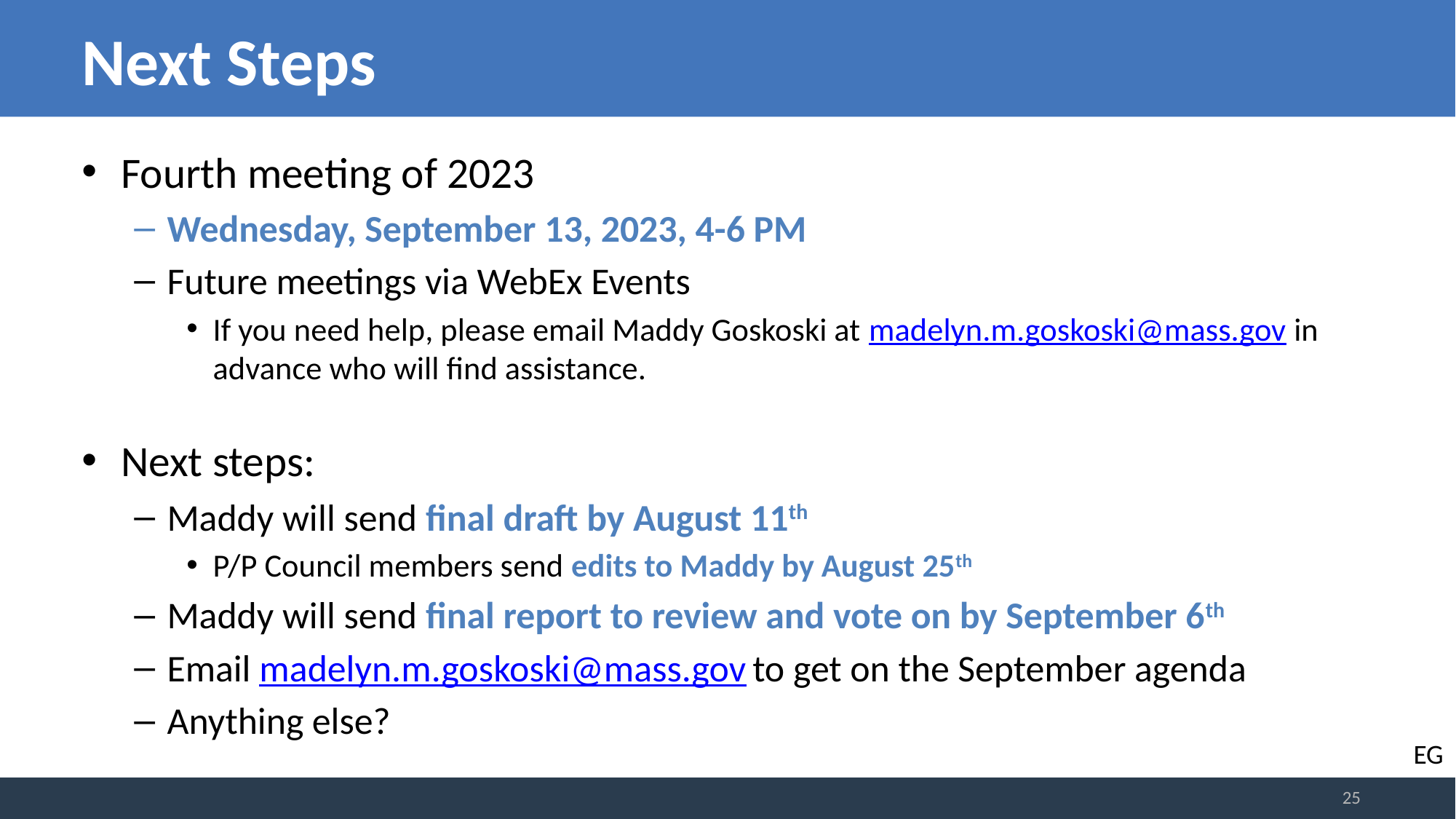

# Next Steps
Fourth meeting of 2023
Wednesday, September 13, 2023, 4-6 PM
Future meetings via WebEx Events
If you need help, please email Maddy Goskoski at madelyn.m.goskoski@mass.gov in advance who will find assistance.
Next steps:
Maddy will send final draft by August 11th
P/P Council members send edits to Maddy by August 25th
Maddy will send final report to review and vote on by September 6th
Email madelyn.m.goskoski@mass.gov to get on the September agenda
Anything else?
EG
25